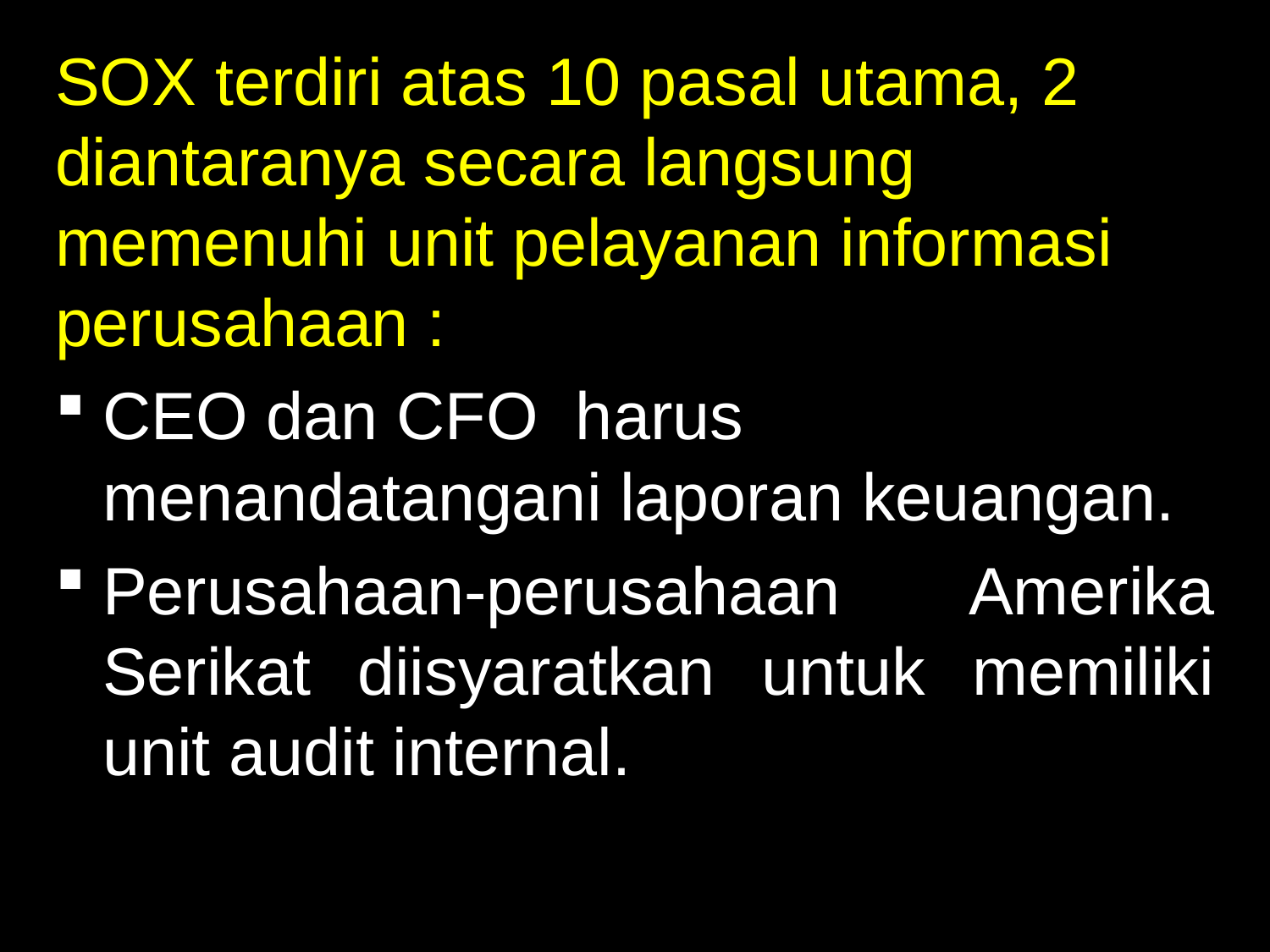

SOX terdiri atas 10 pasal utama, 2 diantaranya secara langsung memenuhi unit pelayanan informasi perusahaan :
CEO dan CFO  harus menandatangani laporan keuangan.
Perusahaan-perusahaan Amerika Serikat diisyaratkan untuk memiliki unit audit internal.